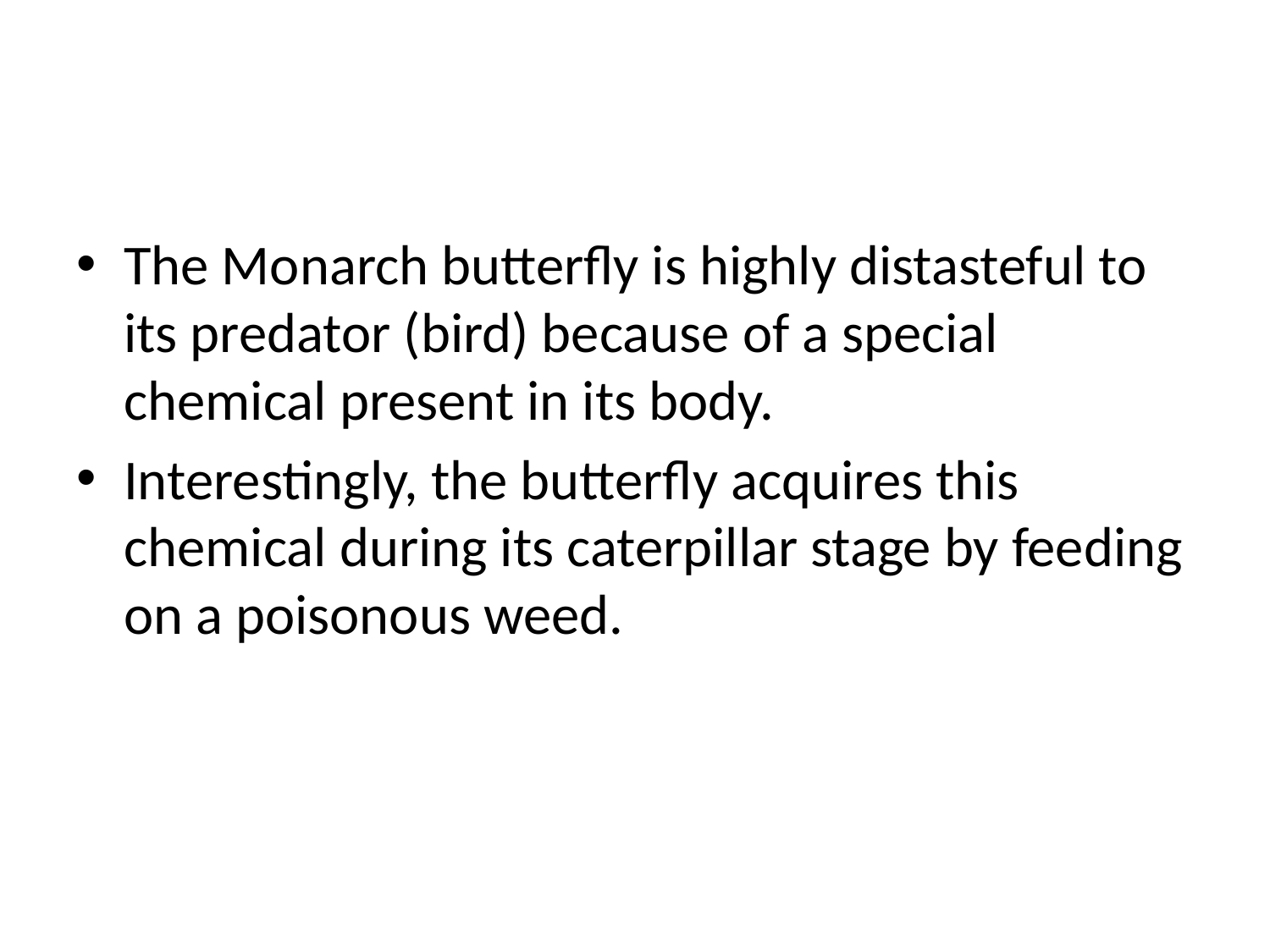

#
The Monarch butterfly is highly distasteful to its predator (bird) because of a special chemical present in its body.
Interestingly, the butterfly acquires this chemical during its caterpillar stage by feeding on a poisonous weed.